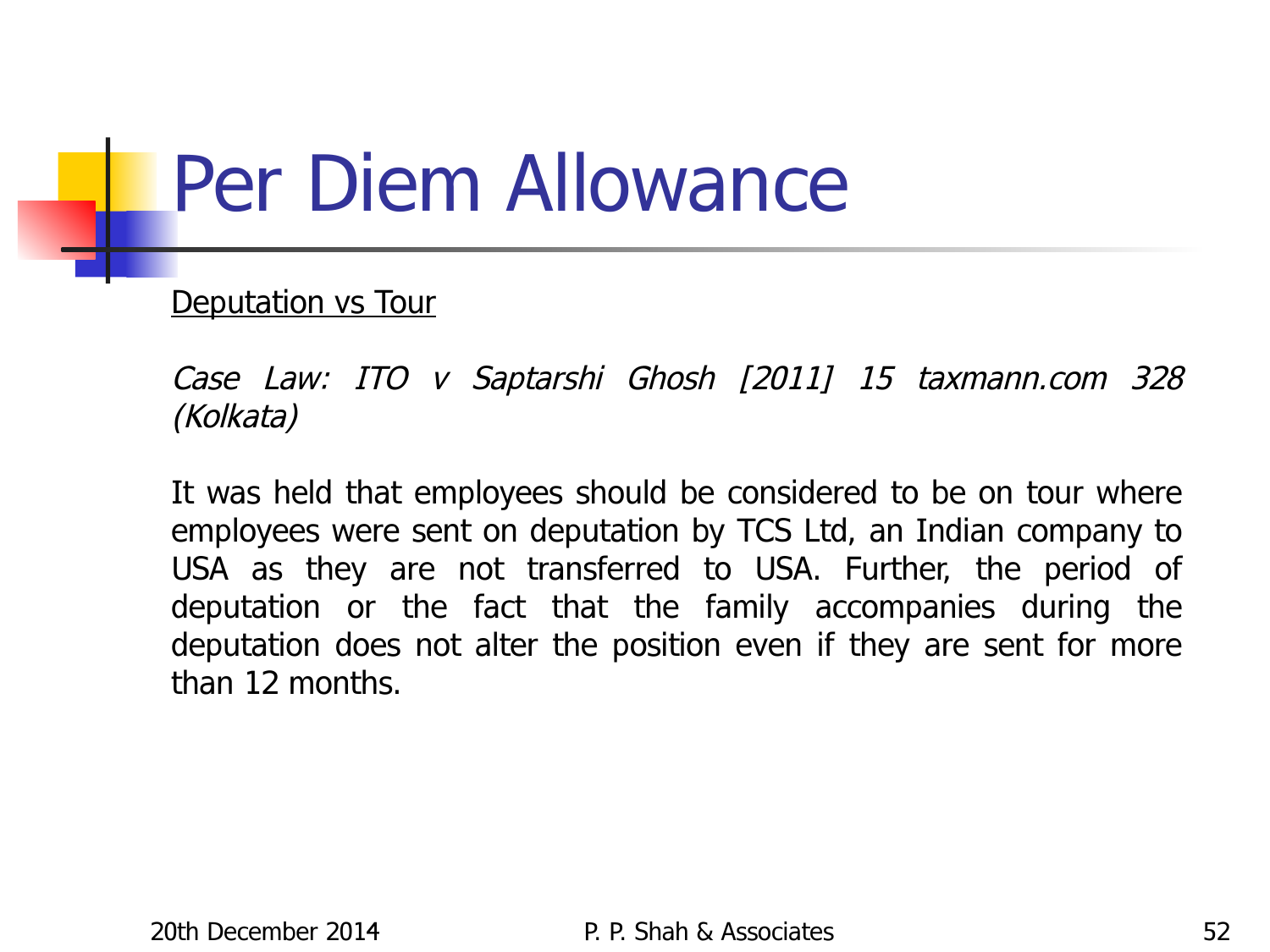

# Per Diem Allowance
Deputation vs Tour

Case Law: ITO v Saptarshi Ghosh [2011] 15 taxmann.com 328 (Kolkata)

It was held that employees should be considered to be on tour where employees were sent on deputation by TCS Ltd, an Indian company to USA as they are not transferred to USA. Further, the period of deputation or the fact that the family accompanies during the deputation does not alter the position even if they are sent for more than 12 months.
20th December 2014
P. P. Shah & Associates
52